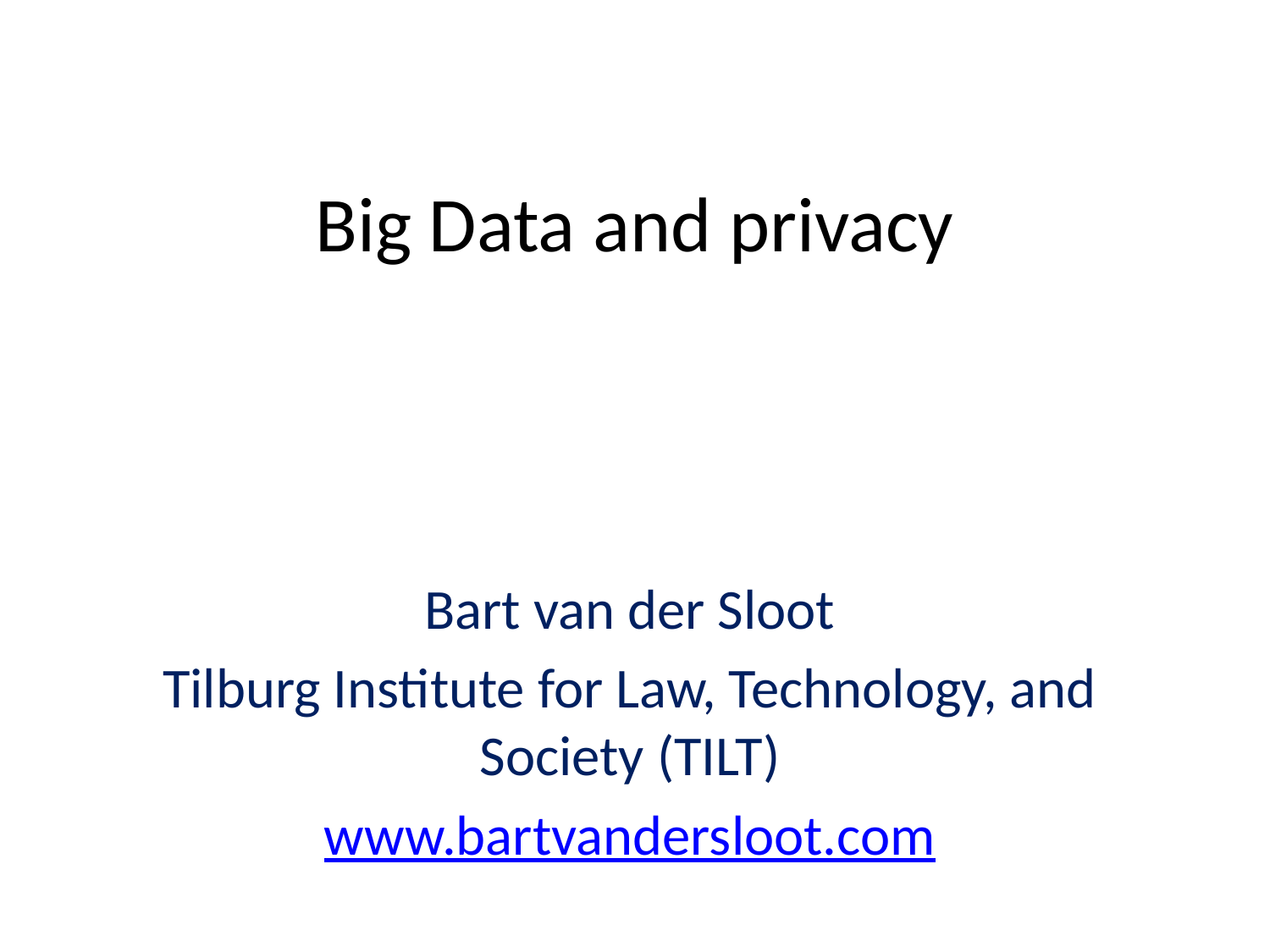

# Big Data and privacy
Bart van der Sloot
Tilburg Institute for Law, Technology, and Society (TILT)
www.bartvandersloot.com